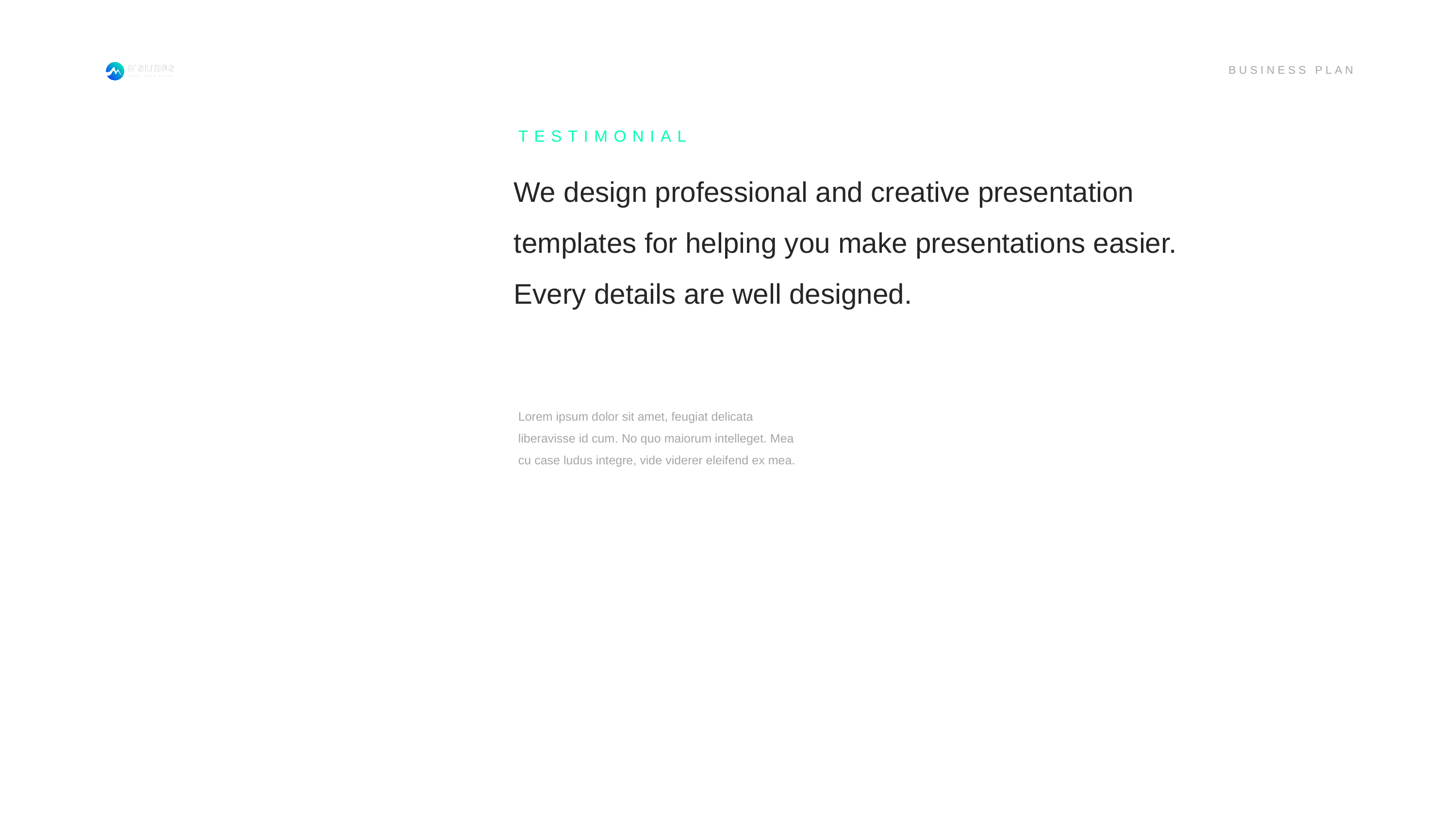

TESTIMONIAL
We design professional and creative presentation templates for helping you make presentations easier. Every details are well designed.
Lorem ipsum dolor sit amet, feugiat delicata liberavisse id cum. No quo maiorum intelleget. Mea cu case ludus integre, vide viderer eleifend ex mea.